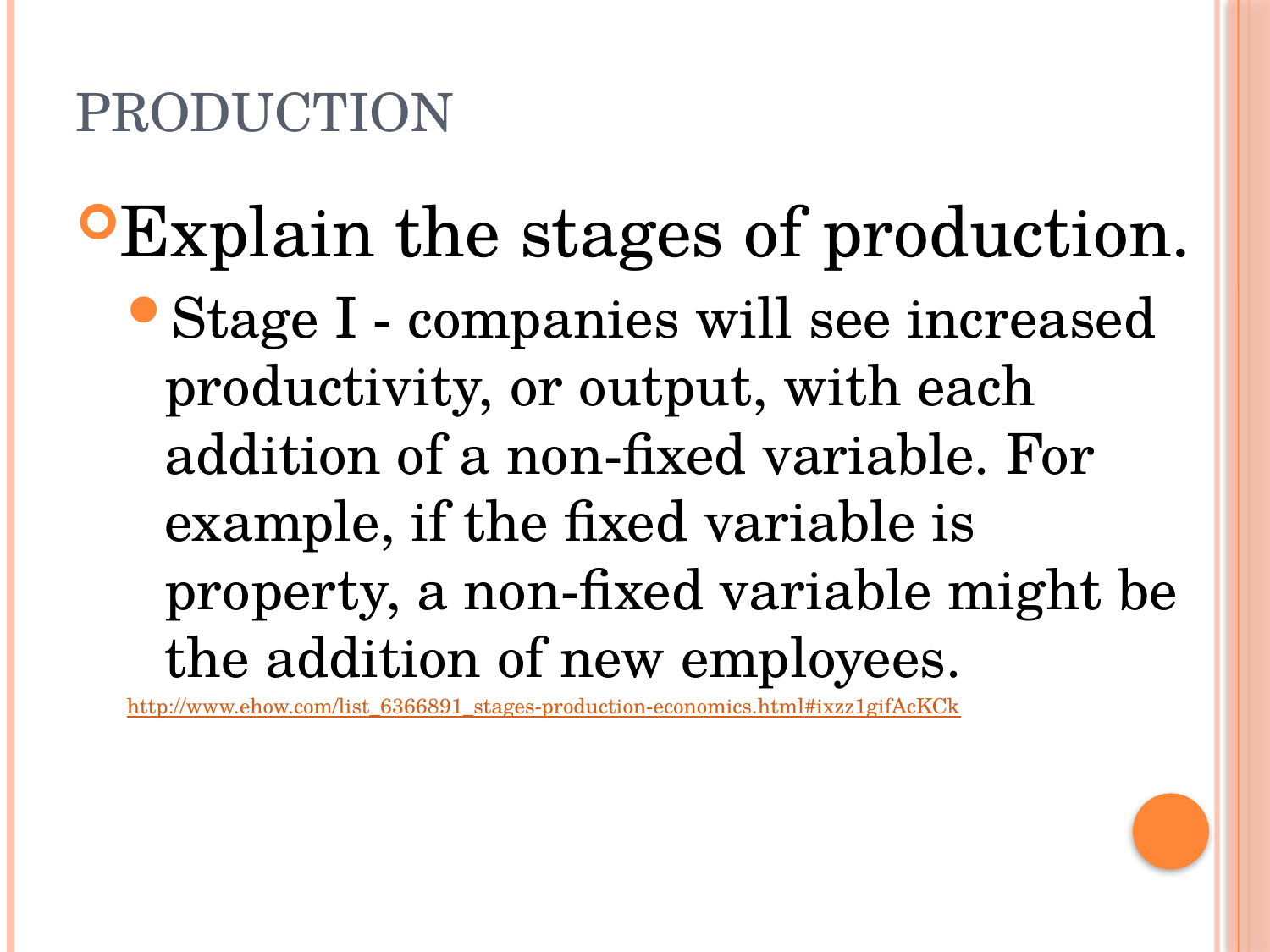

# Production
Explain the stages of production.
Stage I - companies will see increased productivity, or output, with each addition of a non-fixed variable. For example, if the fixed variable is property, a non-fixed variable might be the addition of new employees.
http://www.ehow.com/list_6366891_stages-production-economics.html#ixzz1gifAcKCk